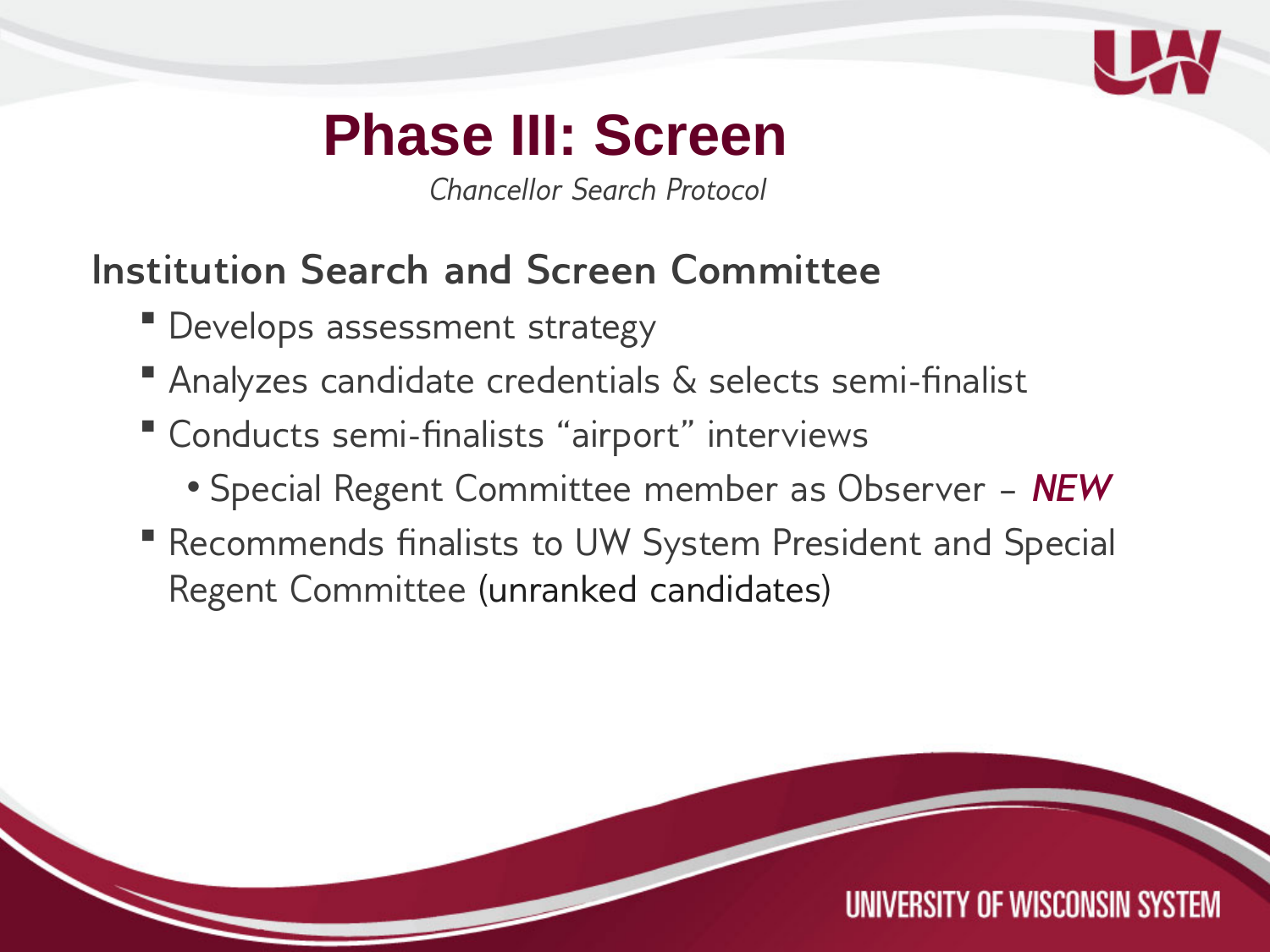

# Phase III: Screen
Chancellor Search Protocol
Institution Search and Screen Committee
Develops assessment strategy
Analyzes candidate credentials & selects semi-finalist
Conducts semi-finalists “airport” interviews
Special Regent Committee member as Observer – NEW
Recommends finalists to UW System President and Special Regent Committee (unranked candidates)